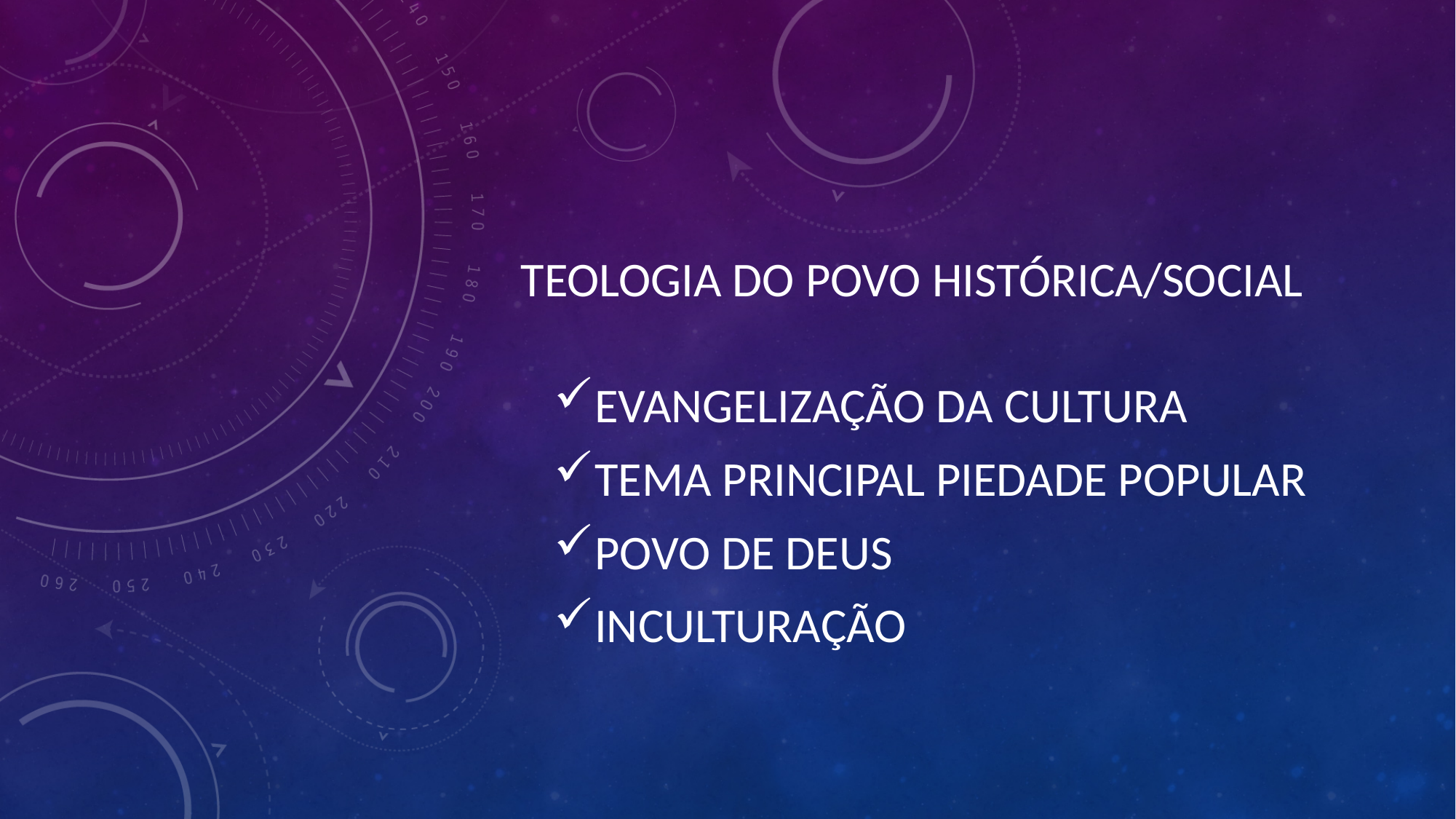

# Teologia do POVO HISTÓRICA/SOCIAL
EVANGELIZAÇÃO DA CULTURA
TEMA PRINCIPAL PIEDADE POPULAR
POVO DE DEUS
INCULTURAÇÃO